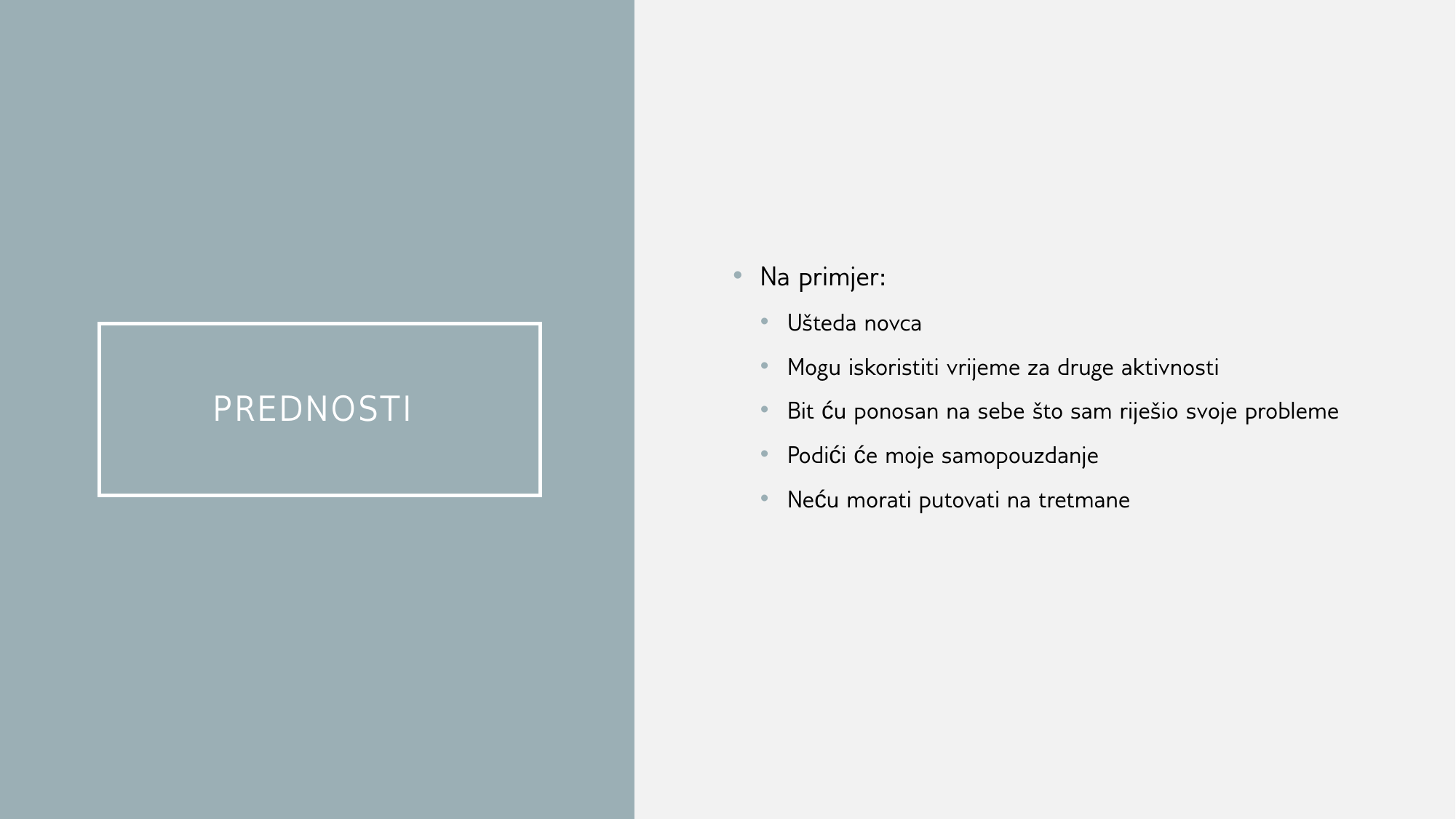

Na primjer:
Ušteda novca
Mogu iskoristiti vrijeme za druge aktivnosti
Bit ću ponosan na sebe što sam riješio svoje probleme
Podići će moje samopouzdanje
Neću morati putovati na tretmane

# Prednosti